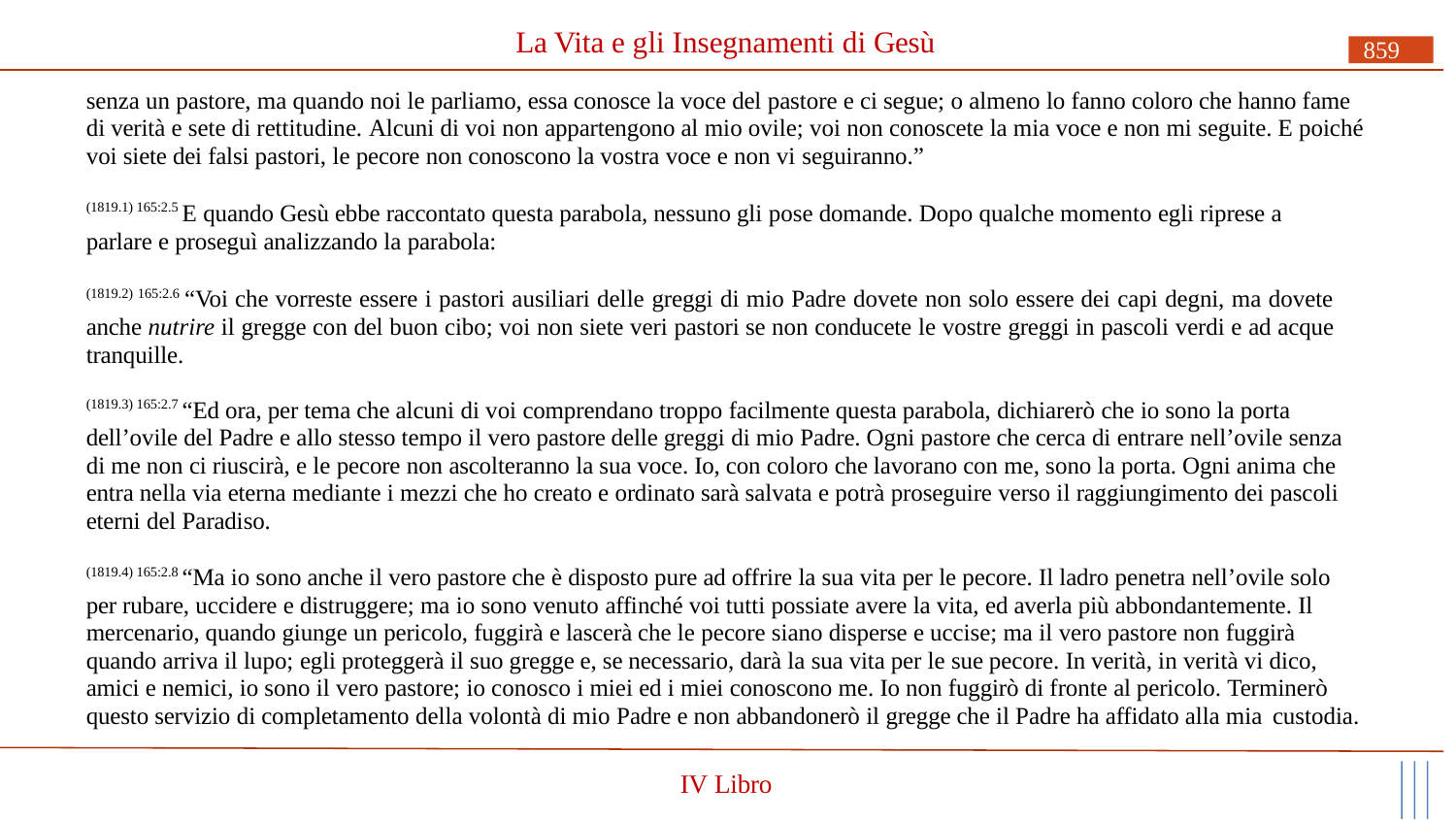

# La Vita e gli Insegnamenti di Gesù
859

senza un pastore, ma quando noi le parliamo, essa conosce la voce del pastore e ci segue; o almeno lo fanno coloro che hanno fame  di verità e sete di rettitudine. Alcuni di voi non appartengono al mio ovile; voi non conoscete la mia voce e non mi seguite. E poiché  voi siete dei falsi pastori, le pecore non conoscono la vostra voce e non vi seguiranno.”

(1819.1) 165:2.5 E quando Gesù ebbe raccontato questa parabola, nessuno gli pose domande. Dopo qualche momento egli riprese a  parlare e proseguì analizzando la parabola:

(1819.2) 165:2.6 “Voi che vorreste essere i pastori ausiliari delle greggi di mio Padre dovete non solo essere dei capi degni, ma dovete  anche nutrire il gregge con del buon cibo; voi non siete veri pastori se non conducete le vostre greggi in pascoli verdi e ad acque  tranquille.

(1819.3) 165:2.7 “Ed ora, per tema che alcuni di voi comprendano troppo facilmente questa parabola, dichiarerò che io sono la porta  dell’ovile del Padre e allo stesso tempo il vero pastore delle greggi di mio Padre. Ogni pastore che cerca di entrare nell’ovile senza  di me non ci riuscirà, e le pecore non ascolteranno la sua voce. Io, con coloro che lavorano con me, sono la porta. Ogni anima che  entra nella via eterna mediante i mezzi che ho creato e ordinato sarà salvata e potrà proseguire verso il raggiungimento dei pascoli  eterni del Paradiso.

(1819.4) 165:2.8 “Ma io sono anche il vero pastore che è disposto pure ad offrire la sua vita per le pecore. Il ladro penetra nell’ovile solo  per rubare, uccidere e distruggere; ma io sono venuto affinché voi tutti possiate avere la vita, ed averla più abbondantemente. Il  mercenario, quando giunge un pericolo, fuggirà e lascerà che le pecore siano disperse e uccise; ma il vero pastore non fuggirà  quando arriva il lupo; egli proteggerà il suo gregge e, se necessario, darà la sua vita per le sue pecore. In verità, in verità vi dico,  amici e nemici, io sono il vero pastore; io conosco i miei ed i miei conoscono me. Io non fuggirò di fronte al pericolo. Terminerò  questo servizio di completamento della volontà di mio Padre e non abbandonerò il gregge che il Padre ha affidato alla mia custodia.

IV Libro